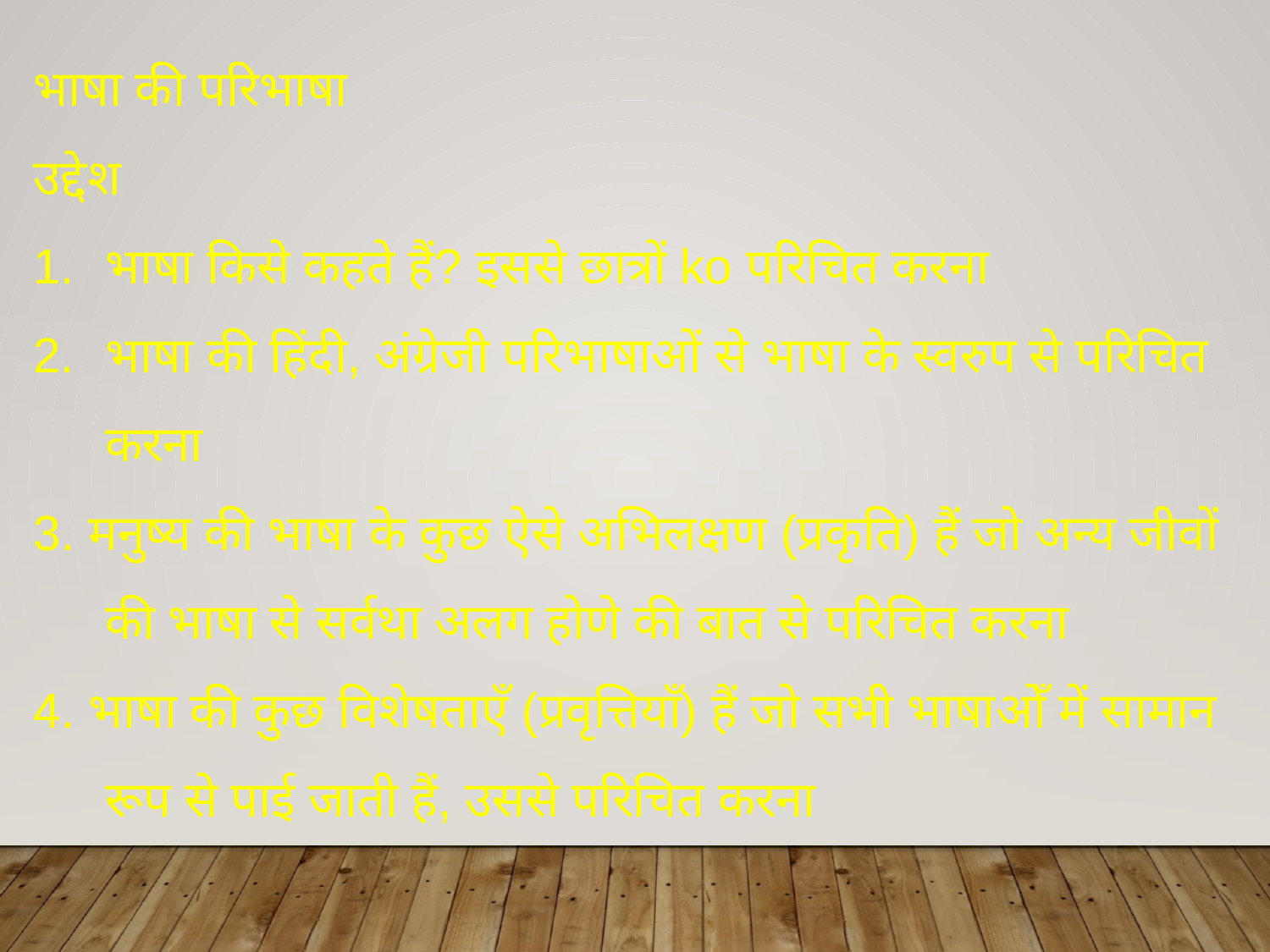

भाषा की परिभाषा
उद्देश
भाषा किसे कहते हैं? इससे छात्रों ko परिचित करना
भाषा की हिंदी, अंग्रेजी परिभाषाओं से भाषा के स्वरुप से परिचित करना
3. मनुष्य की भाषा के कुछ ऐसे अभिलक्षण (प्रकृति) हैं जो अन्य जीवों की भाषा से सर्वथा अलग होणे की बात से परिचित करना
4. भाषा की कुछ विशेषताएँ (प्रवृत्तियाँ) हैं जो सभी भाषाओँ में सामान रूप से पाई जाती हैं, उससे परिचित करना